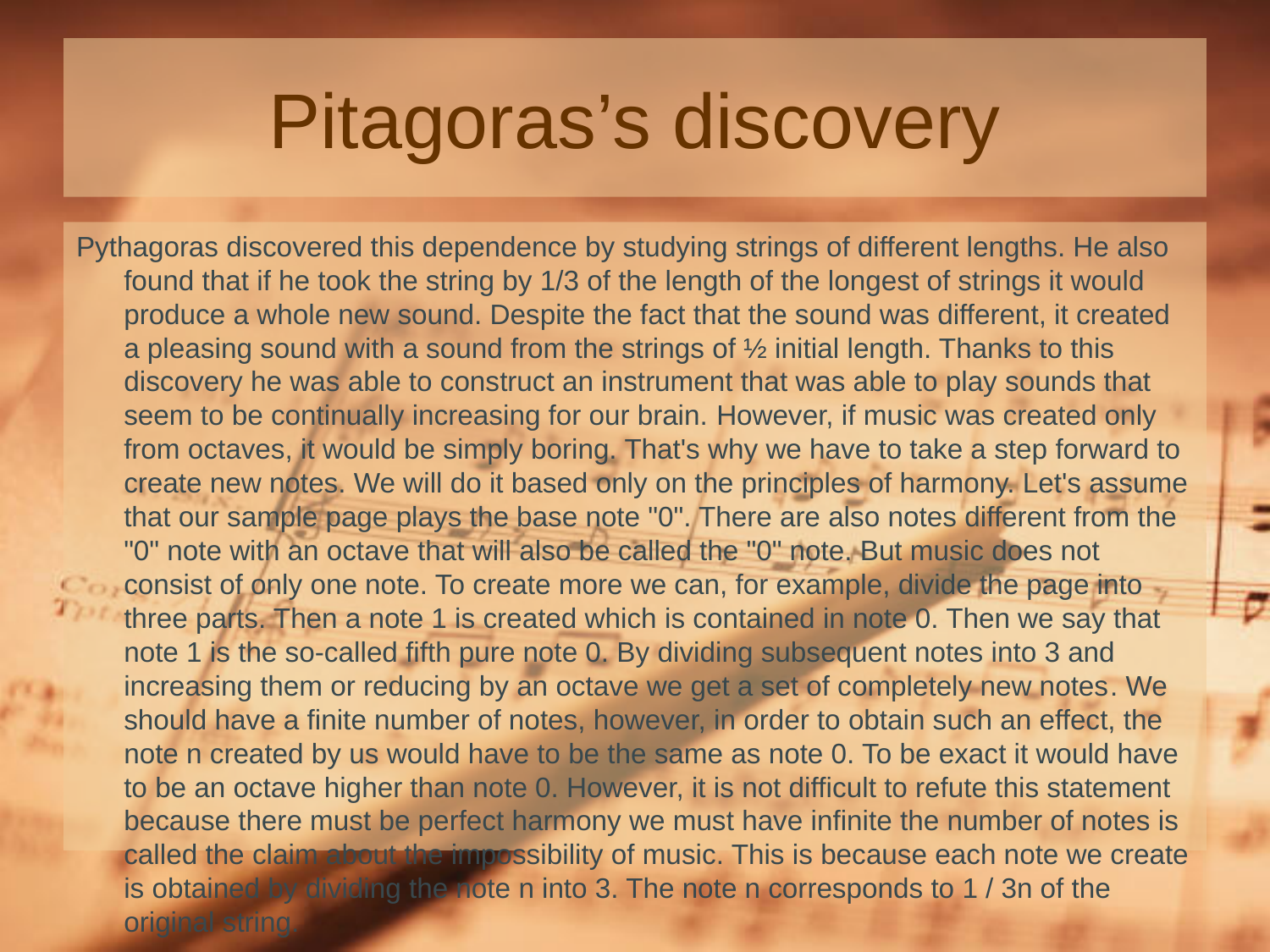

# Pitagoras’s discovery
Pythagoras discovered this dependence by studying strings of different lengths. He also found that if he took the string by 1/3 of the length of the longest of strings it would produce a whole new sound. Despite the fact that the sound was different, it created a pleasing sound with a sound from the strings of ½ initial length. Thanks to this discovery he was able to construct an instrument that was able to play sounds that seem to be continually increasing for our brain. However, if music was created only from octaves, it would be simply boring. That's why we have to take a step forward to create new notes. We will do it based only on the principles of harmony. Let's assume that our sample page plays the base note "0". There are also notes different from the "0" note with an octave that will also be called the "0" note. But music does not consist of only one note. To create more we can, for example, divide the page into three parts. Then a note 1 is created which is contained in note 0. Then we say that note 1 is the so-called fifth pure note 0. By dividing subsequent notes into 3 and increasing them or reducing by an octave we get a set of completely new notes. We should have a finite number of notes, however, in order to obtain such an effect, the note n created by us would have to be the same as note 0. To be exact it would have to be an octave higher than note 0. However, it is not difficult to refute this statement because there must be perfect harmony we must have infinite the number of notes is called the claim about the impossibility of music. This is because each note we create is obtained by dividing the note n into 3. The note n corresponds to 1 / 3n of the original string.